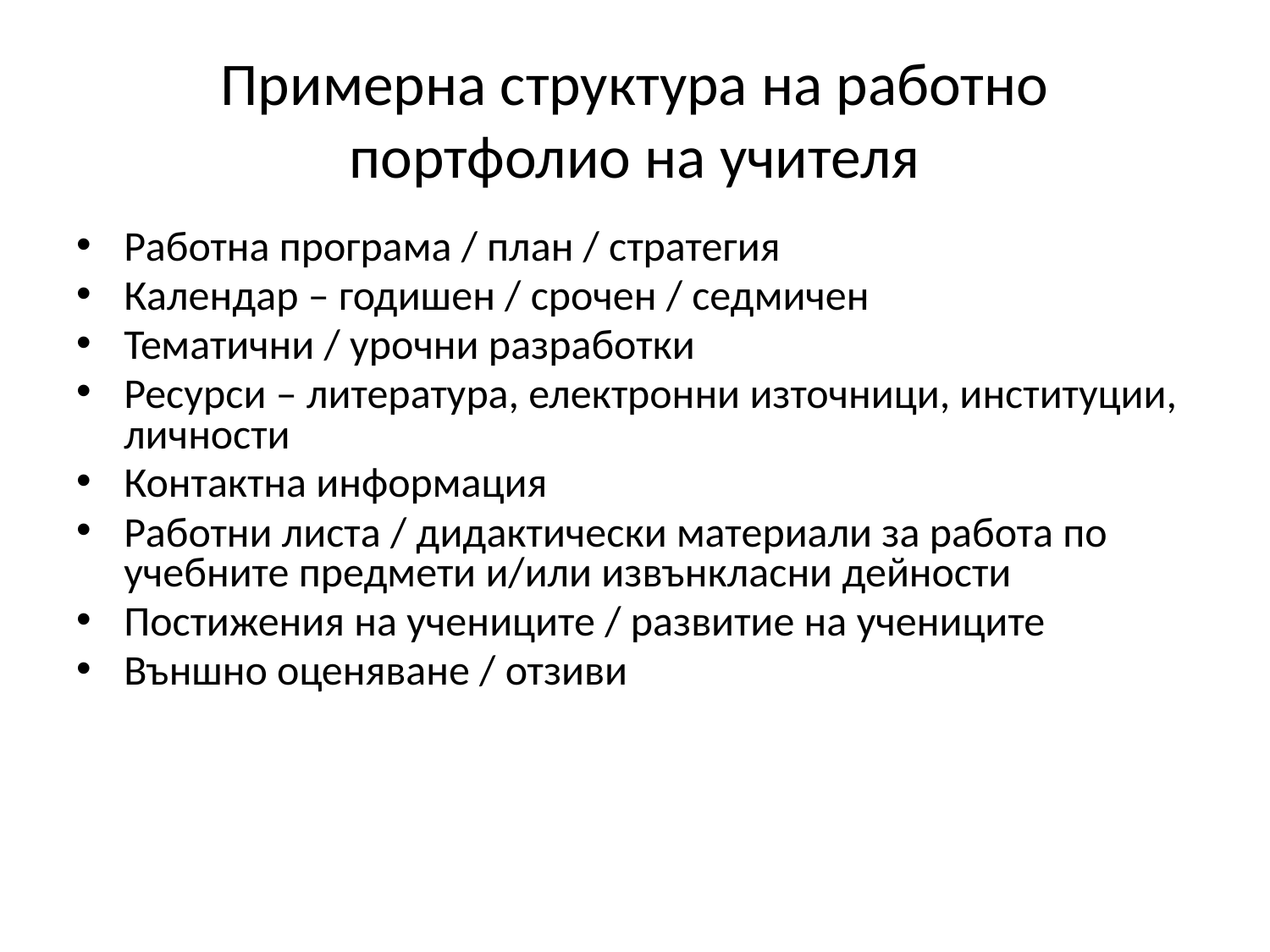

# Примерна структура на работно портфолио на учителя
Работна програма / план / стратегия
Календар – годишен / срочен / седмичен
Тематични / урочни разработки
Ресурси – литература, електронни източници, институции, личности
Контактна информация
Работни листа / дидактически материали за работа по учебните предмети и/или извънкласни дейности
Постижения на учениците / развитие на учениците
Външно оценяване / отзиви